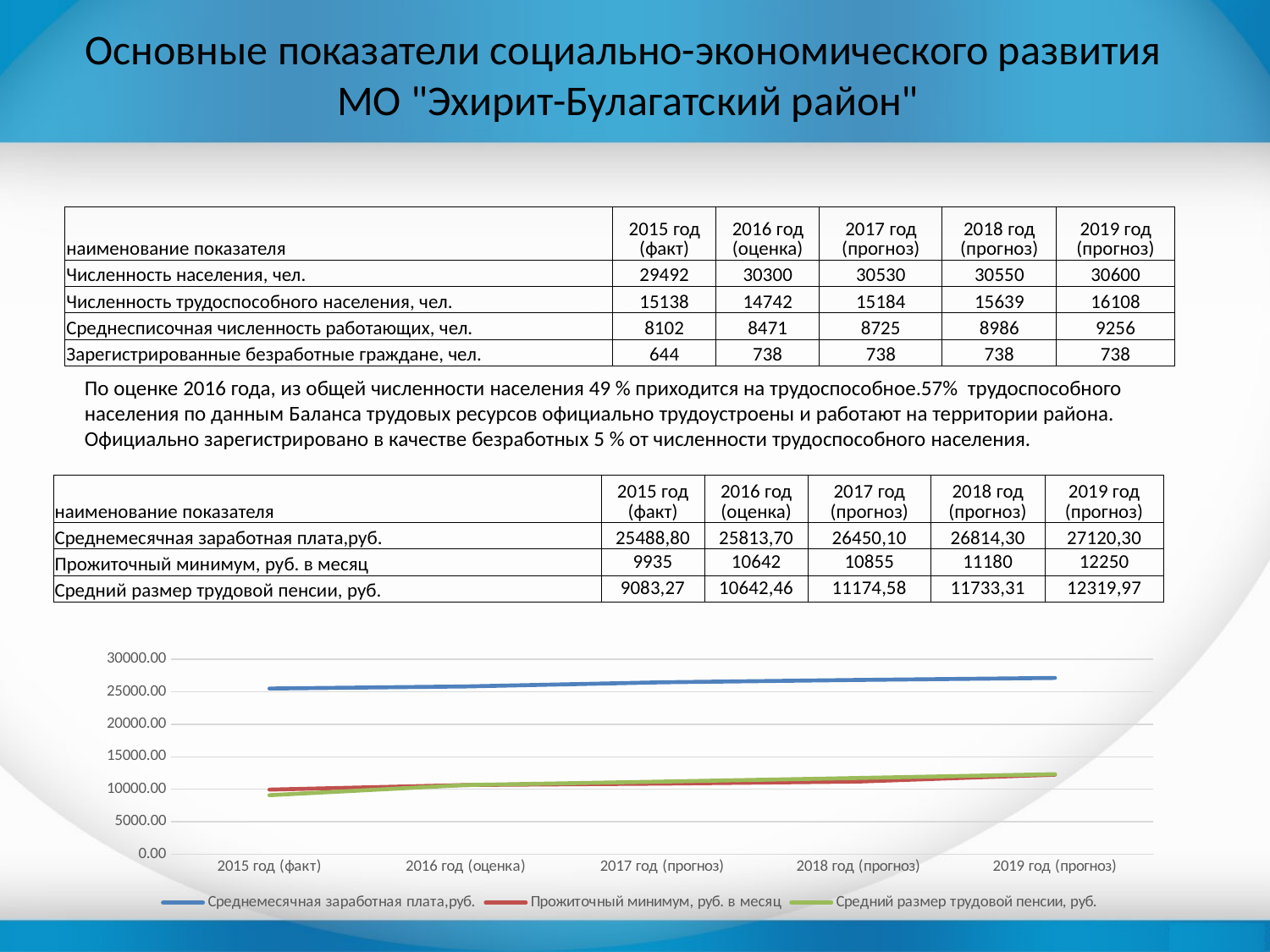

Основные показатели социально-экономического развития
МО "Эхирит-Булагатский район"
| наименование показателя | 2015 год (факт) | 2016 год (оценка) | 2017 год (прогноз) | 2018 год (прогноз) | 2019 год (прогноз) |
| --- | --- | --- | --- | --- | --- |
| Численность населения, чел. | 29492 | 30300 | 30530 | 30550 | 30600 |
| Численность трудоспособного населения, чел. | 15138 | 14742 | 15184 | 15639 | 16108 |
| Среднесписочная численность работающих, чел. | 8102 | 8471 | 8725 | 8986 | 9256 |
| Зарегистрированные безработные граждане, чел. | 644 | 738 | 738 | 738 | 738 |
По оценке 2016 года, из общей численности населения 49 % приходится на трудоспособное.57%  трудоспособного населения по данным Баланса трудовых ресурсов официально трудоустроены и работают на территории района. Официально зарегистрировано в качестве безработных 5 % от численности трудоспособного населения.

| наименование показателя | 2015 год (факт) | 2016 год (оценка) | 2017 год (прогноз) | 2018 год (прогноз) | 2019 год (прогноз) |
| --- | --- | --- | --- | --- | --- |
| Среднемесячная заработная плата,руб. | 25488,80 | 25813,70 | 26450,10 | 26814,30 | 27120,30 |
| Прожиточный минимум, руб. в месяц | 9935 | 10642 | 10855 | 11180 | 12250 |
| Средний размер трудовой пенсии, руб. | 9083,27 | 10642,46 | 11174,58 | 11733,31 | 12319,97 |

### Chart

| Category | Среднемесячная заработная плата,руб. | Прожиточный минимум, руб. в месяц | Средний размер трудовой пенсии, руб. |
|---|---|---|---|
| 2015 год (факт) | 25488.8 | 9935.0 | 9083.27 |
| 2016 год (оценка) | 25813.7 | 10642.0 | 10642.46 |
| 2017 год (прогноз) | 26450.1 | 10855.0 | 11174.58 |
| 2018 год (прогноз) | 26814.3 | 11180.0 | 11733.31 |
| 2019 год (прогноз) | 27120.3 | 12250.0 | 12319.97 |